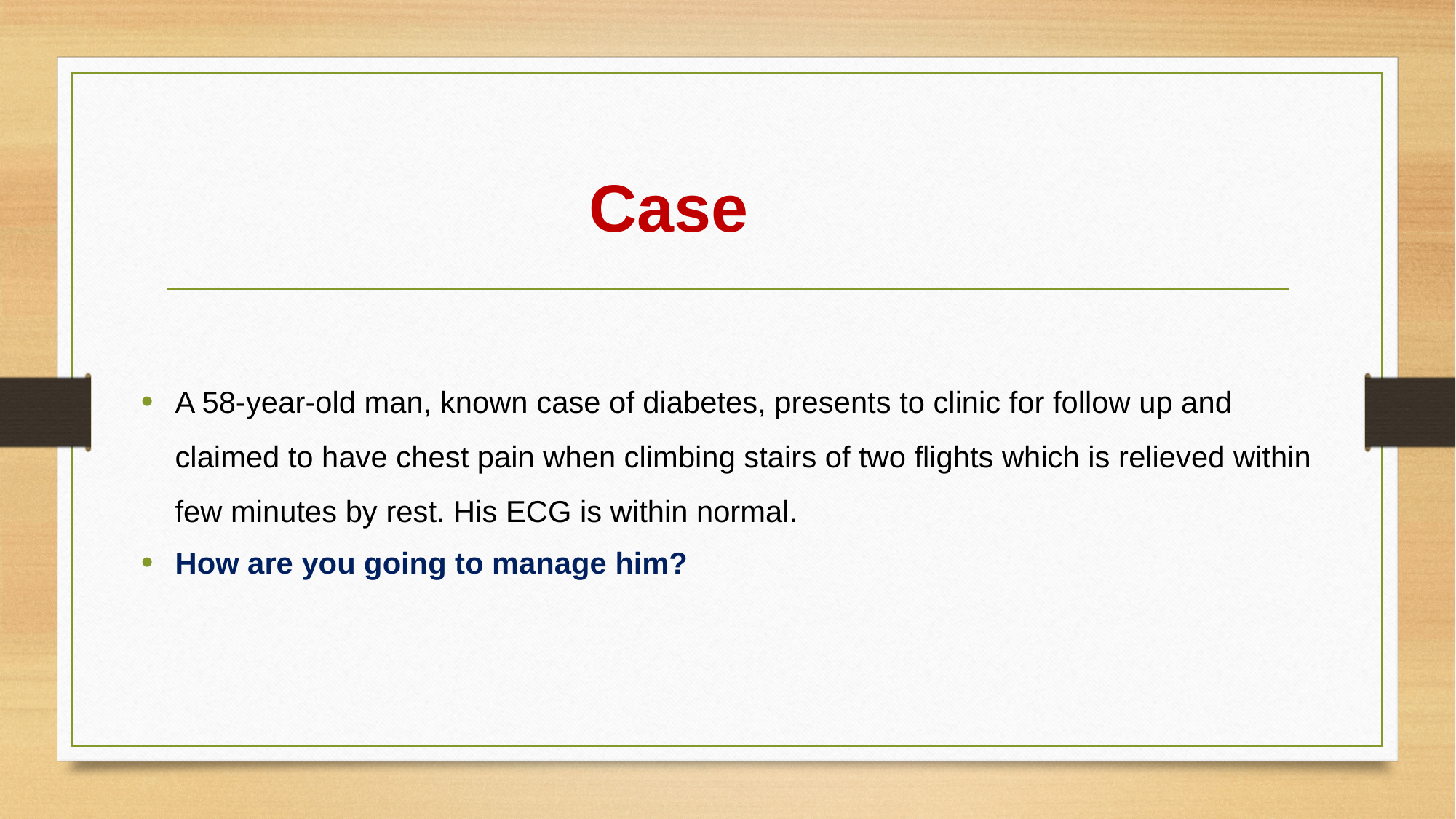

# Case

A 58-year-old man, known case of diabetes, presents to clinic for follow up and claimed to have chest pain when climbing stairs of two flights which is relieved within few minutes by rest. His ECG is within normal.
How are you going to manage him?